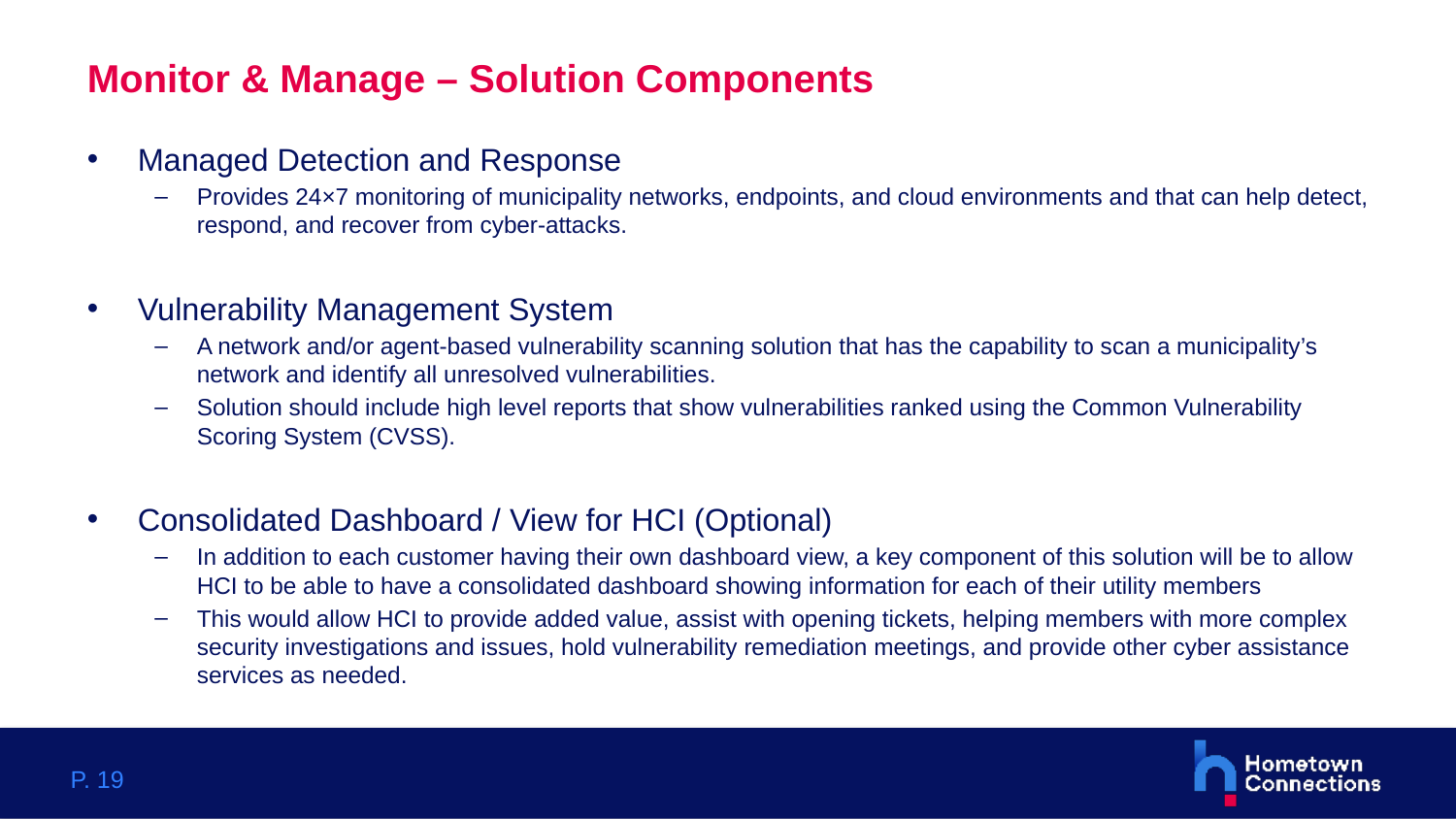

# Monitor & Manage – Solution Components
Managed Detection and Response
Provides 24×7 monitoring of municipality networks, endpoints, and cloud environments and that can help detect, respond, and recover from cyber-attacks.

Vulnerability Management System
A network and/or agent-based vulnerability scanning solution that has the capability to scan a municipality’s network and identify all unresolved vulnerabilities.
Solution should include high level reports that show vulnerabilities ranked using the Common Vulnerability Scoring System (CVSS).

Consolidated Dashboard / View for HCI (Optional)
In addition to each customer having their own dashboard view, a key component of this solution will be to allow HCI to be able to have a consolidated dashboard showing information for each of their utility members
This would allow HCI to provide added value, assist with opening tickets, helping members with more complex security investigations and issues, hold vulnerability remediation meetings, and provide other cyber assistance services as needed.